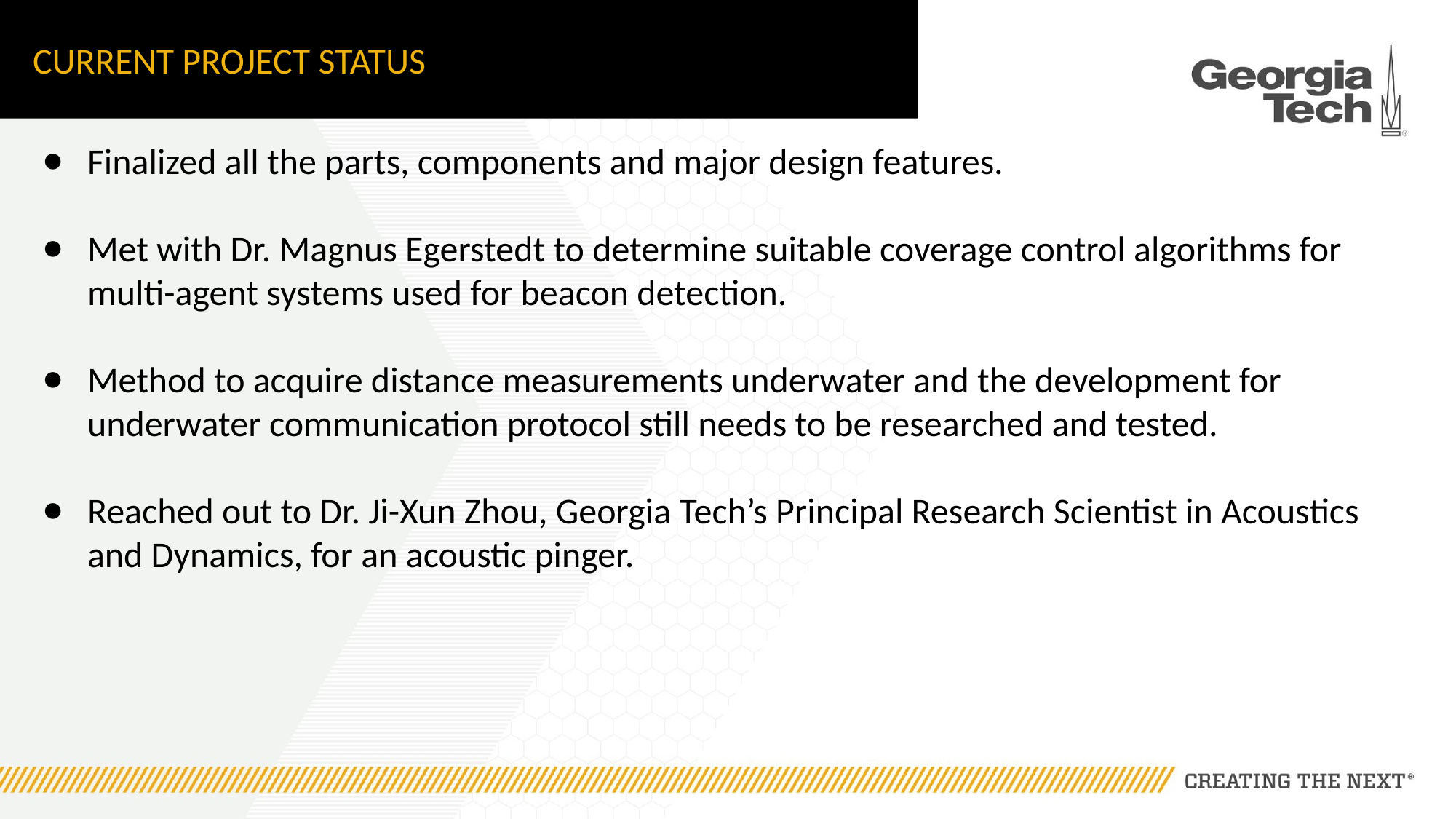

# CURRENT PROJECT STATUS
Finalized all the parts, components and major design features.

Met with Dr. Magnus Egerstedt to determine suitable coverage control algorithms for multi-agent systems used for beacon detection.

Method to acquire distance measurements underwater and the development for underwater communication protocol still needs to be researched and tested.

Reached out to Dr. Ji-Xun Zhou, Georgia Tech’s Principal Research Scientist in Acoustics and Dynamics, for an acoustic pinger.